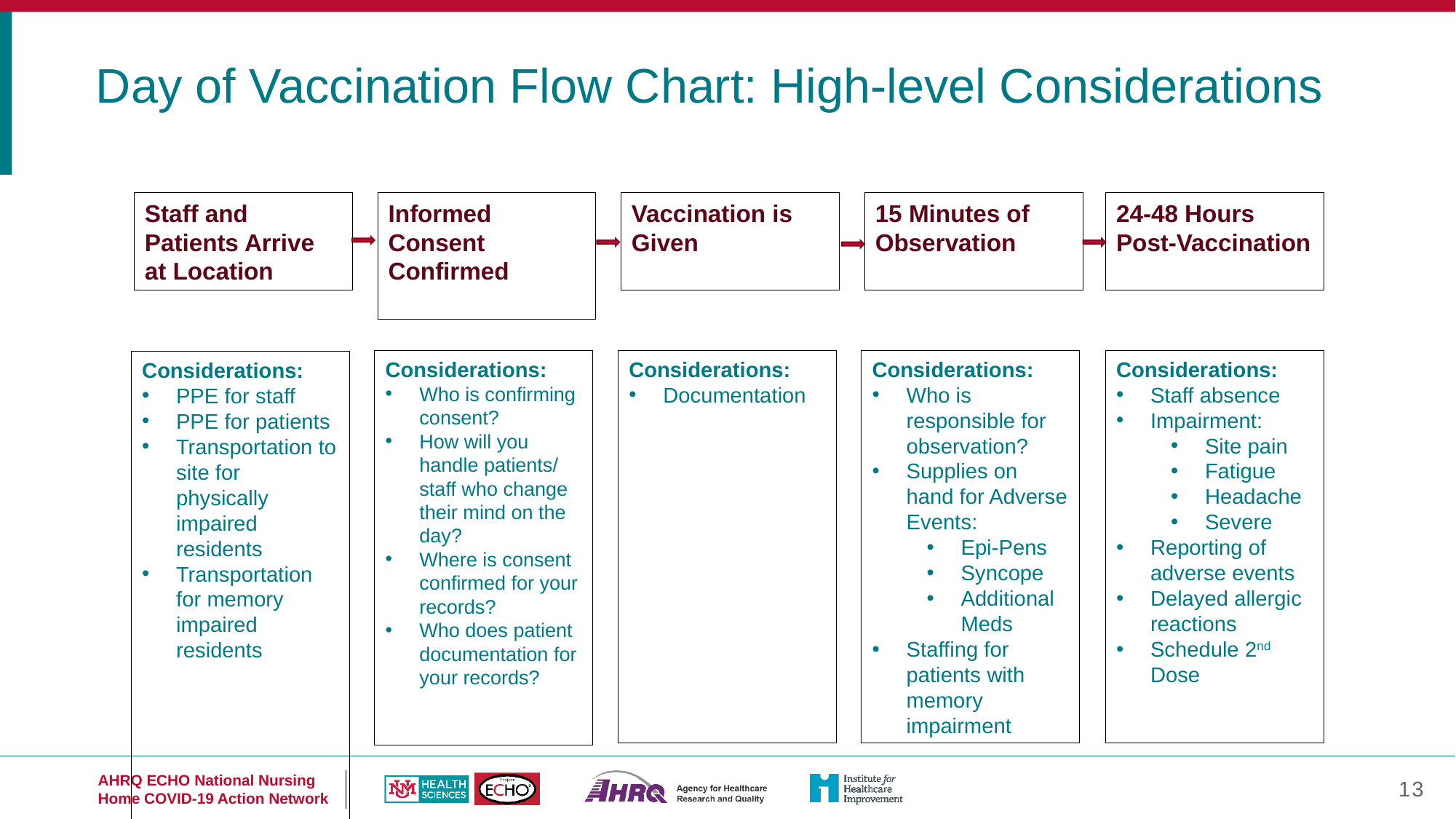

Day of Vaccination Flow Chart: High-level Considerations
Staff and Patients Arrive at Location
15 Minutes of Observation

24-48 Hours Post-Vaccination

Vaccination is Given

Informed Consent Confirmed

Considerations:
Documentation

Considerations:
Staff absence
Impairment:
Site pain
Fatigue
Headache
Severe
Reporting of adverse events
Delayed allergic reactions
Schedule 2nd Dose

Considerations:
Who is responsible for observation?
Supplies on hand for Adverse Events:
Epi-Pens
Syncope
Additional Meds
Staffing for patients with memory impairment
Considerations:
Who is confirming consent?
How will you handle patients/ staff who change their mind on the day?
Where is consent confirmed for your records?
Who does patient documentation for your records?

Considerations:
PPE for staff
PPE for patients
Transportation to site for physically impaired residents
Transportation for memory impaired residents